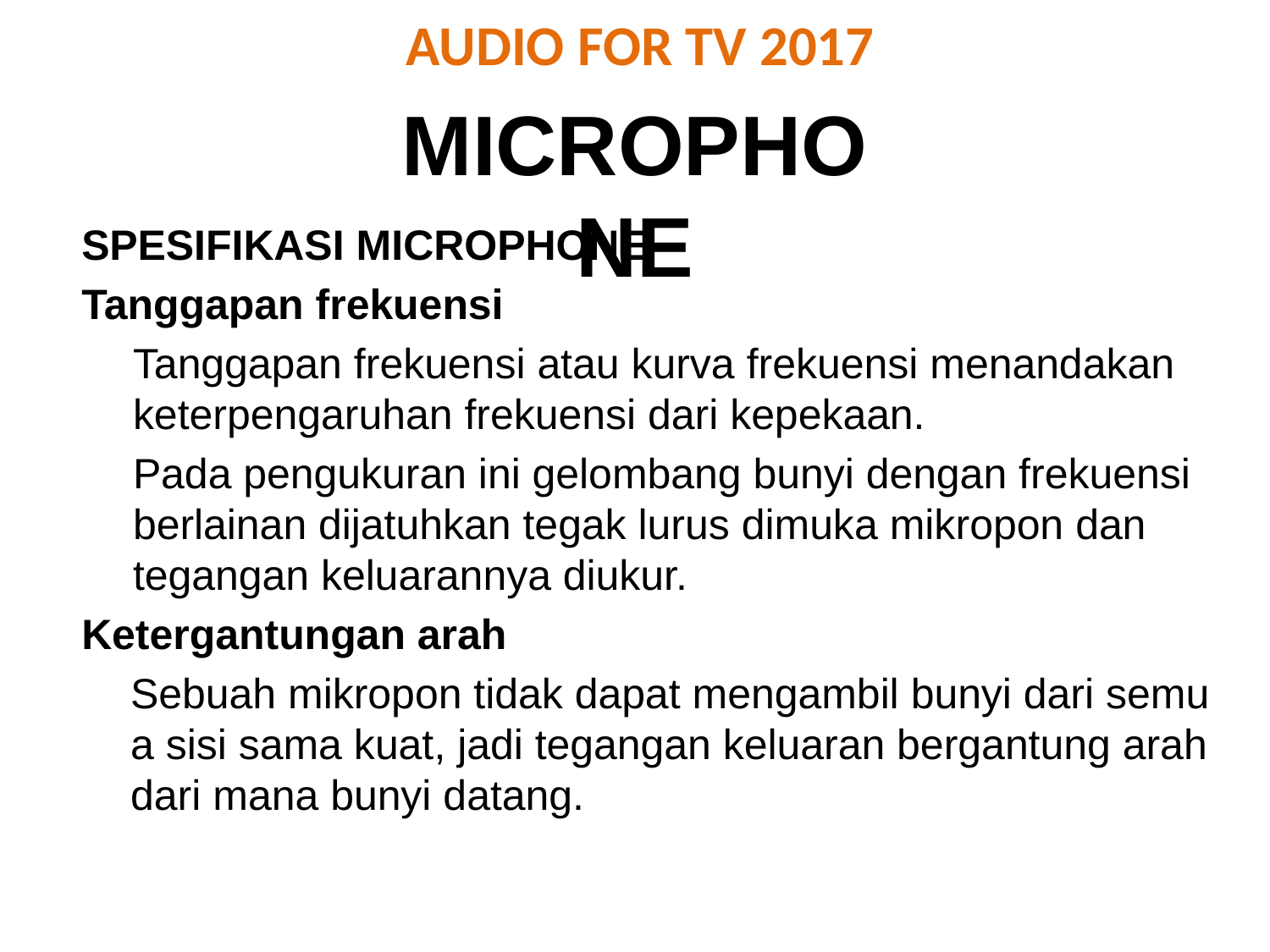

# AUDIO FOR TV 2017
MICROPHONE
SPESIFIKASI MICROPHONE
Tanggapan frekuensi
Tanggapan frekuensi atau kurva frekuensi menandakan keterpengaruhan frekuensi dari kepekaan.
Pada pengukuran ini gelombang bunyi dengan frekuensi berlainan dijatuhkan tegak lurus dimuka mikropon dan tegangan keluarannya diukur.
Ketergantungan arah
Sebuah mikropon tidak dapat mengambil bunyi dari semua sisi sama kuat, jadi tegangan keluaran bergantung arah dari mana bunyi datang.